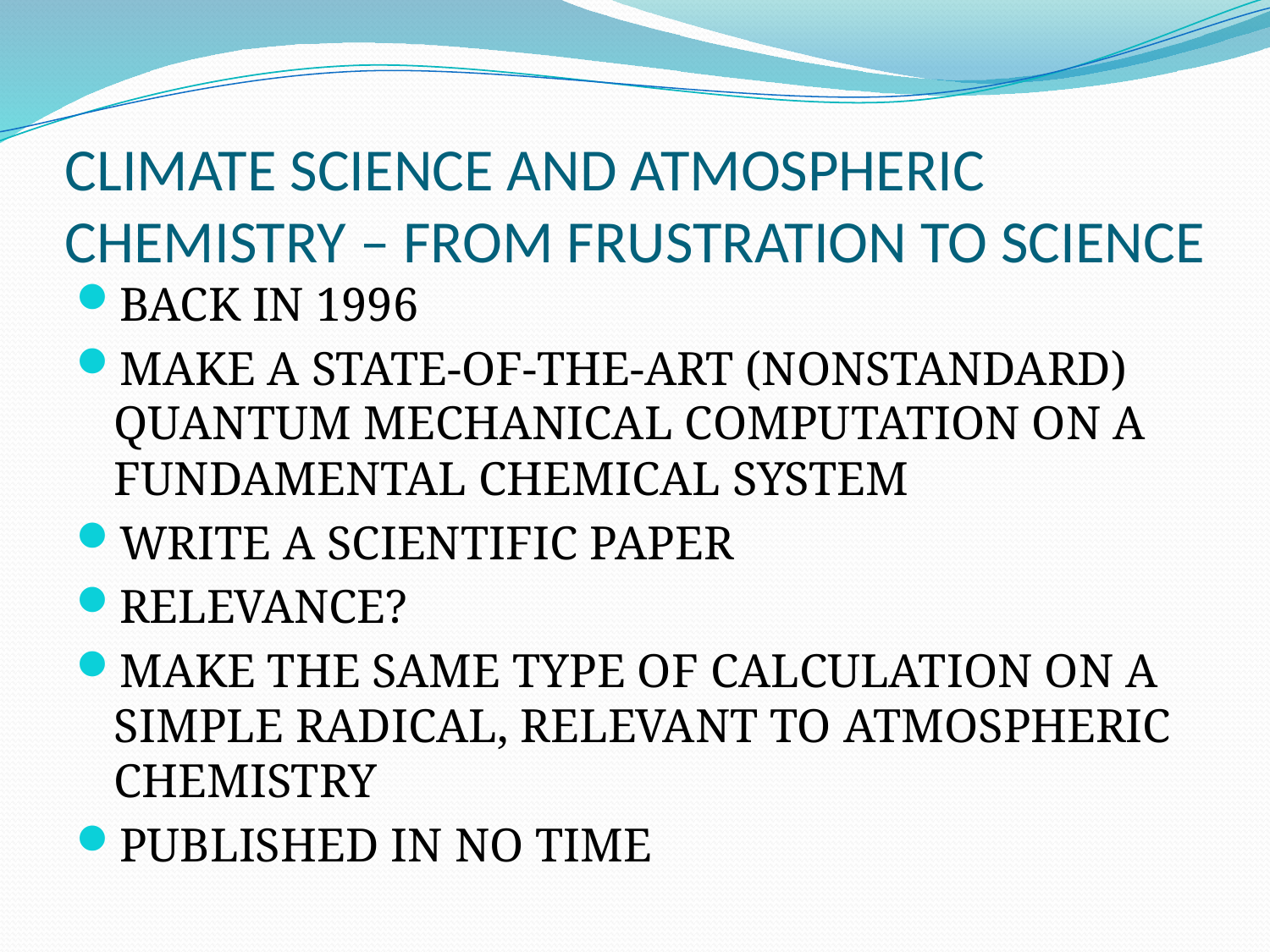

# CLIMATE SCIENCE AND ATMOSPHERIC CHEMISTRY – FROM FRUSTRATION TO SCIENCE
BACK IN 1996
MAKE A STATE-OF-THE-ART (NONSTANDARD) QUANTUM MECHANICAL COMPUTATION ON A FUNDAMENTAL CHEMICAL SYSTEM
WRITE A SCIENTIFIC PAPER
RELEVANCE?
MAKE THE SAME TYPE OF CALCULATION ON A SIMPLE RADICAL, RELEVANT TO ATMOSPHERIC CHEMISTRY
PUBLISHED IN NO TIME